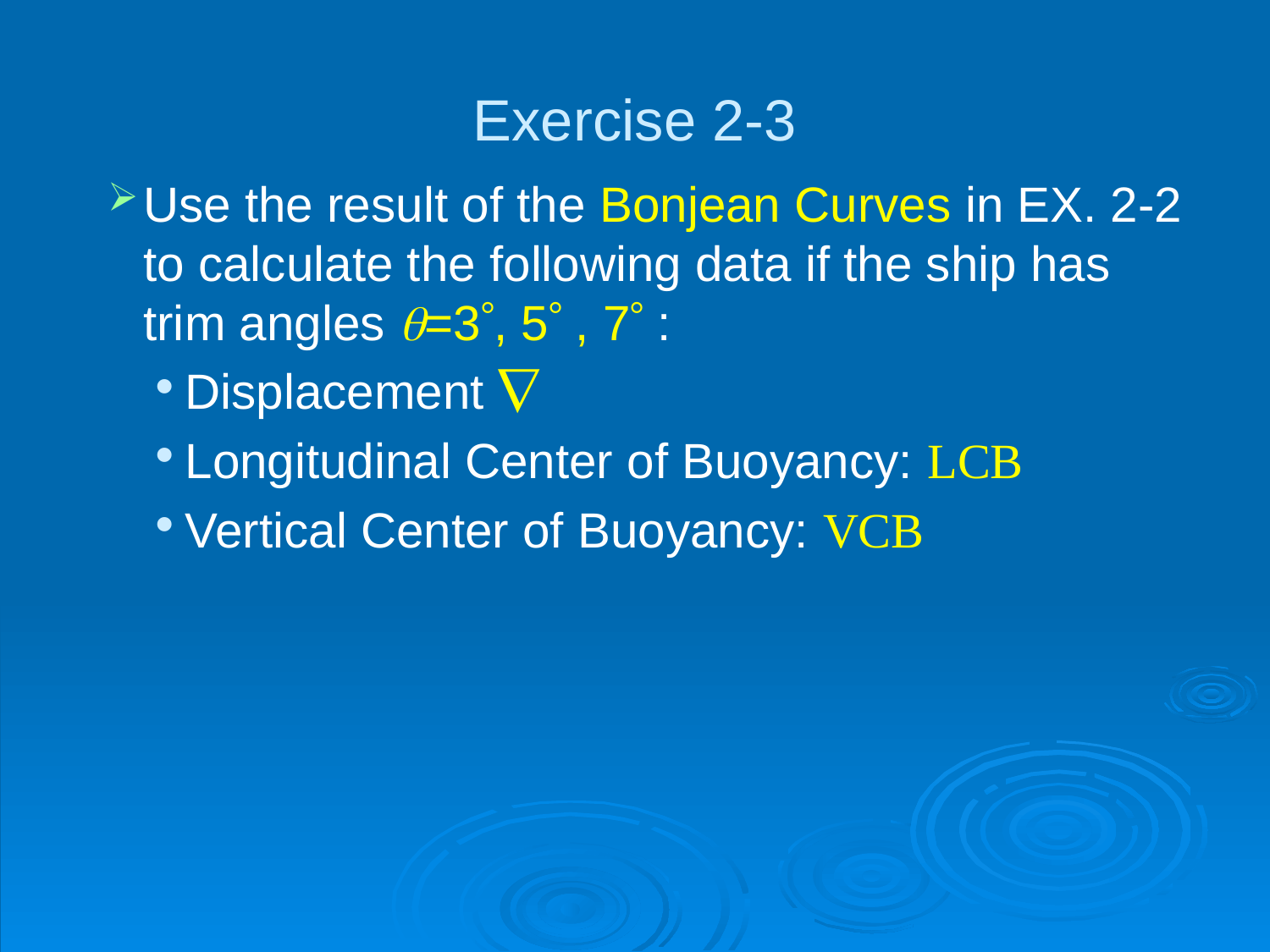

# Exercise 2-3
Use the result of the Bonjean Curves in EX. 2-2 to calculate the following data if the ship has trim angles θ=3°, 5° , 7° :
Displacement ∇
Longitudinal Center of Buoyancy: LCB
Vertical Center of Buoyancy: VCB